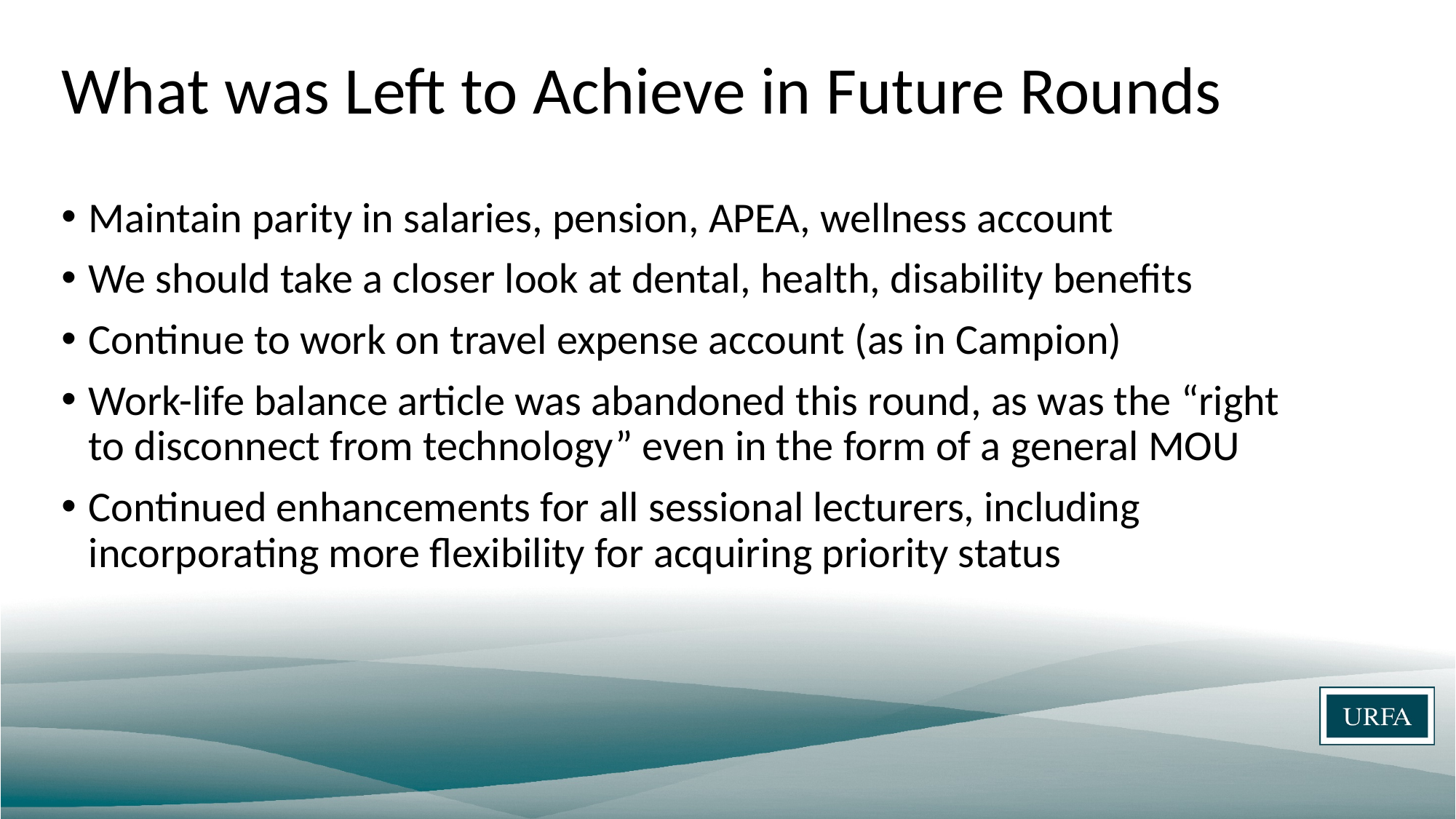

# What was Left to Achieve in Future Rounds
Maintain parity in salaries, pension, APEA, wellness account
We should take a closer look at dental, health, disability benefits
Continue to work on travel expense account (as in Campion)
Work-life balance article was abandoned this round, as was the “right to disconnect from technology” even in the form of a general MOU
Continued enhancements for all sessional lecturers, including incorporating more flexibility for acquiring priority status